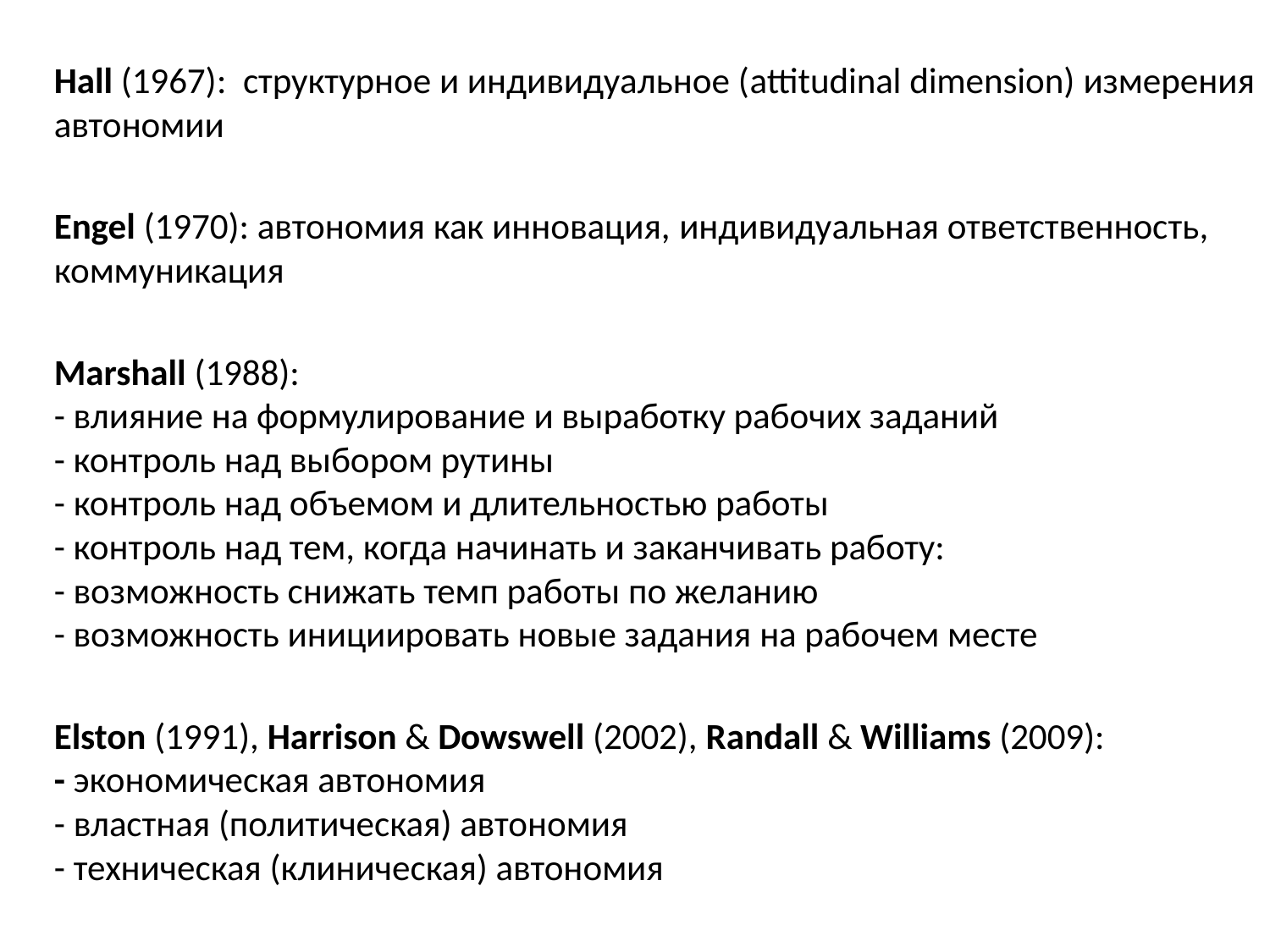

Hall (1967):  структурное и индивидуальное (attitudinal dimension) измерения автономии

     Engel (1970): автономия как инновация, индивидуальная ответственность, коммуникация

     Marshall (1988):
     - влияние на формулирование и выработку рабочих заданий
     - контроль над выбором рутины
- контроль над объемом и длительностью работы
     - контроль над тем, когда начинать и заканчивать работу:
     - возможность снижать темп работы по желанию
     - возможность инициировать новые задания на рабочем месте

     Elston (1991), Наrrison & Dowswell (2002), Randall & Williams (2009):
     - экономическая автономия
     - властная (политическая) автономия
     - техническая (клиническая) автономия